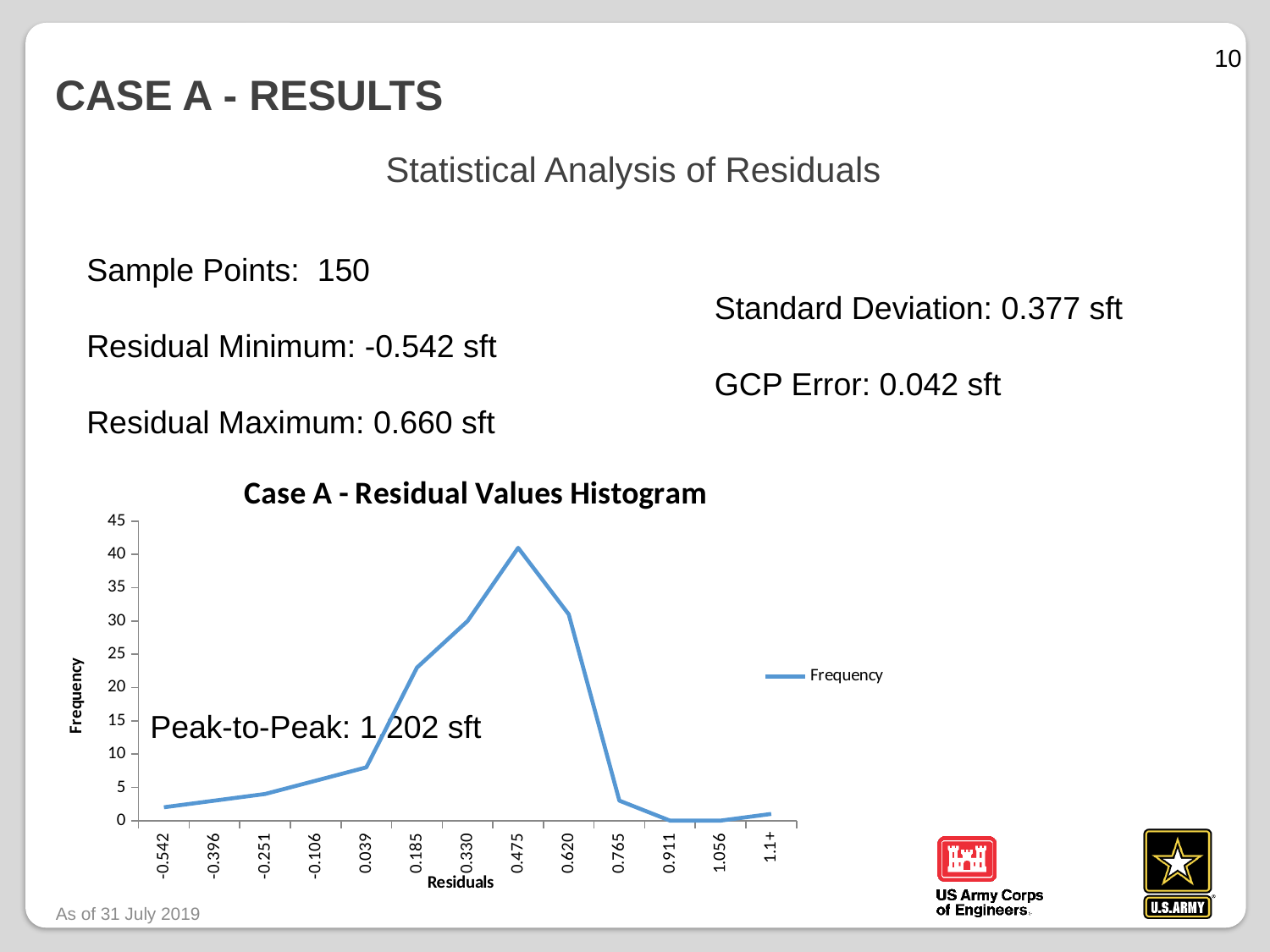

10
# CASE A - Results
Statistical Analysis of Residuals
Sample Points:  150

Residual Minimum: -0.542 sft

Residual Maximum: 0.660 sft

Peak-to-Peak: 1.202 sft

Standard Deviation: 0.377 sft

GCP Error: 0.042 sft

### Chart: Case A - Residual Values Histogram

| Category |  |
|---|---|
| -0.542 | 2.0 |
| -0.396 | 3.0 |
| -0.251 | 4.0 |
| -0.106 | 6.0 |
| 0.039 | 8.0 |
| 0.185 | 23.0 |
| 0.330 | 30.0 |
| 0.475 | 41.0 |
| 0.620 | 31.0 |
| 0.765 | 3.0 |
| 0.911 | 0.0 |
| 1.056 | 0.0 |
| 1.1+ | 1.0 |
As of 31 July 2019